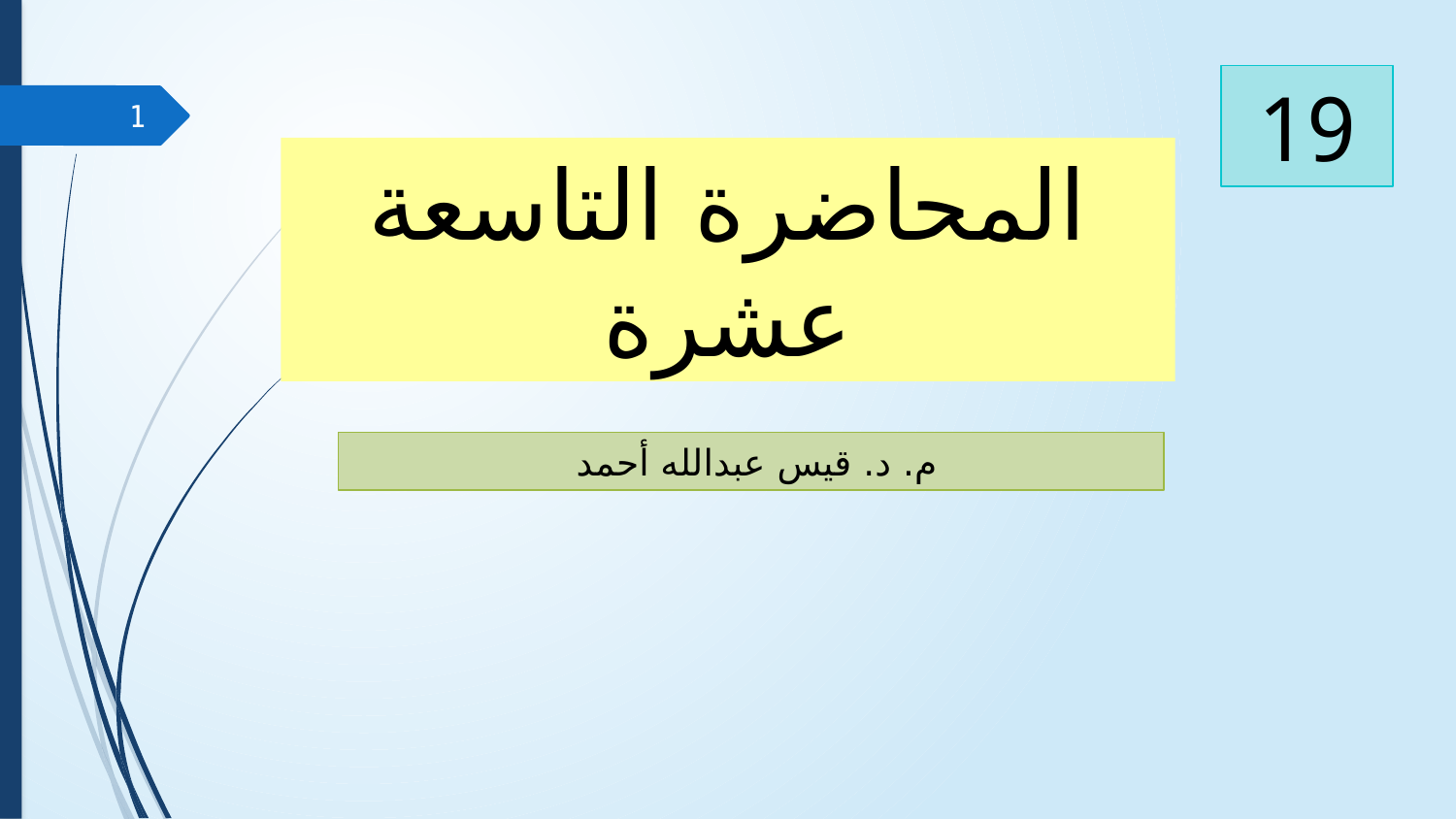

19
1
المحاضرة التاسعة عشرة
م. د. قيس عبدالله أحمد